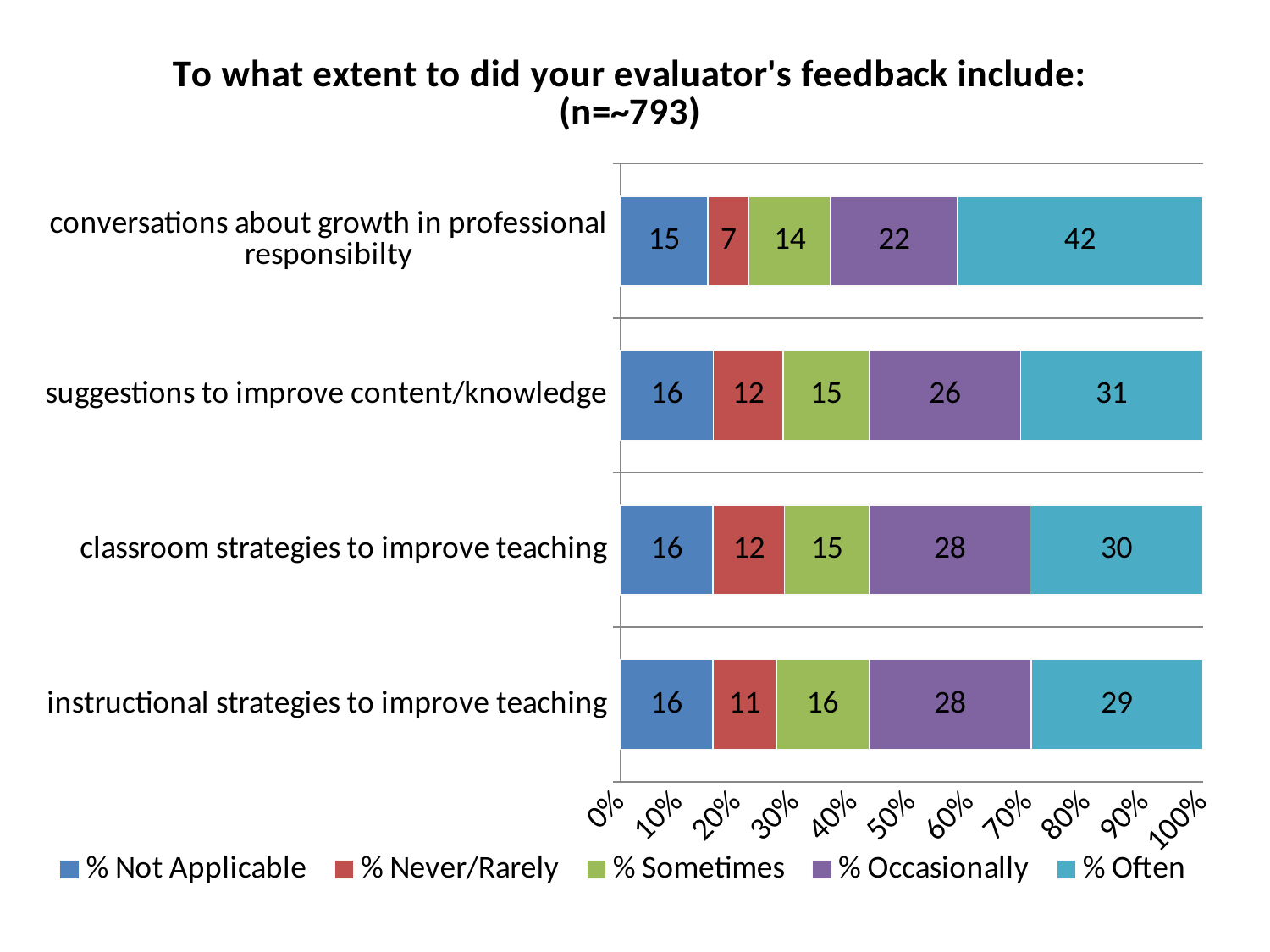

### Chart: To what extent to did your evaluator's feedback include:
(n=~793)

| Category | % Not Applicable | % Never/Rarely | % Sometimes | % Occasionally | % Often |
|---|---|---|---|---|---|
| instructional strategies to improve teaching | 15.93 | 10.87 | 15.93 | 27.81 | 29.46 |
| classroom strategies to improve teaching | 15.95 | 12.28 | 14.56 | 27.59 | 29.62 |
| suggestions to improve content/knowledge | 16.02 | 11.98 | 14.75 | 25.98 | 31.27 |
| conversations about growth in professional responsibilty | 15.04 | 7.08 | 14.03 | 21.74 | 42.1 |